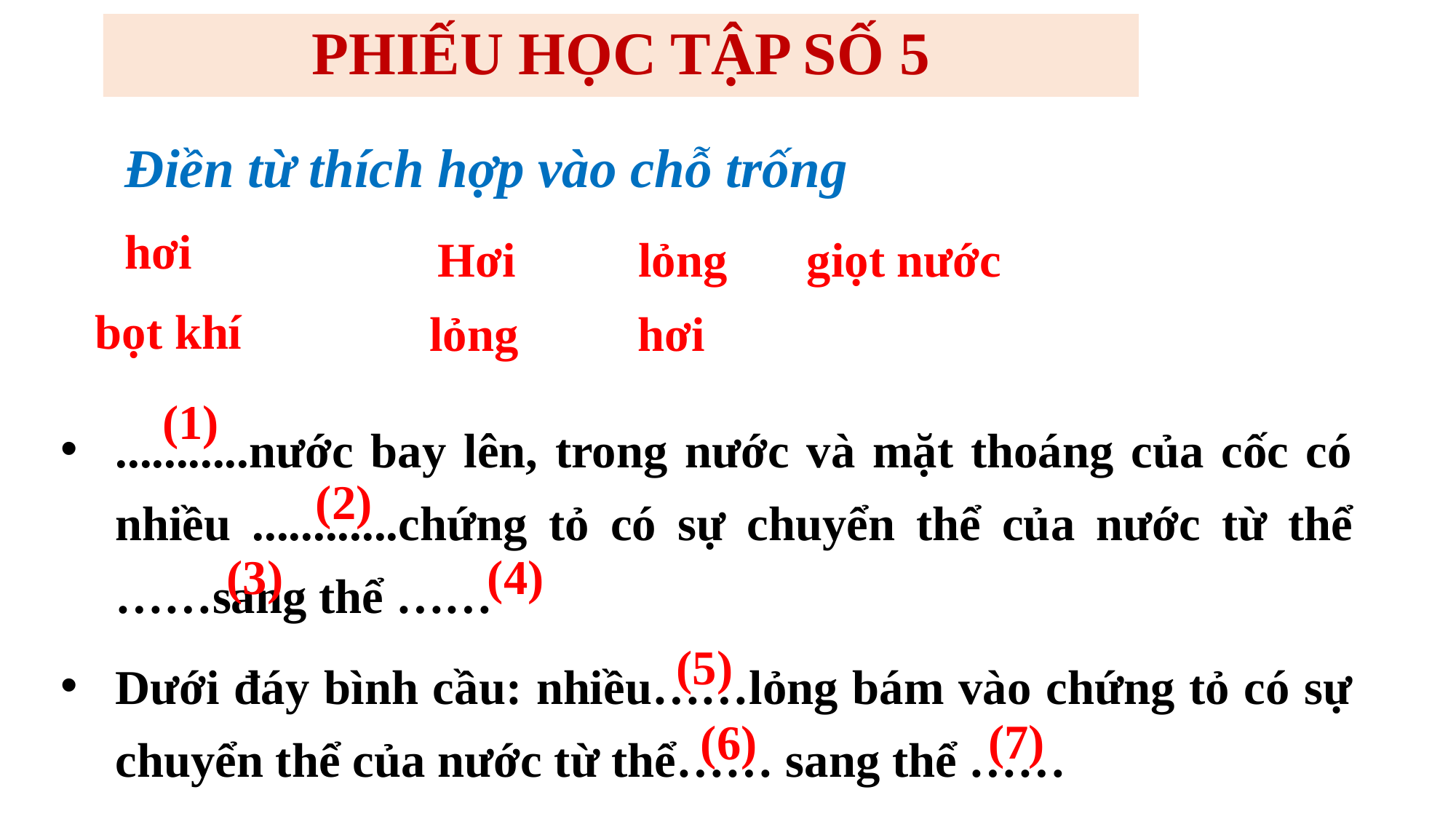

# PHIẾU HỌC TẬP SỐ 5
Điền từ thích hợp vào chỗ trống
hơi
Hơi
lỏng
giọt nước
bọt khí
lỏng
hơi
(1)
...........nước bay lên, trong nước và mặt thoáng của cốc có nhiều ............chứng tỏ có sự chuyển thể của nước từ thể ……sang thể ……
Dưới đáy bình cầu: nhiều……lỏng bám vào chứng tỏ có sự chuyển thể của nước từ thể…… sang thể ……
(2)
(3)
(4)
(5)
(7)
(6)